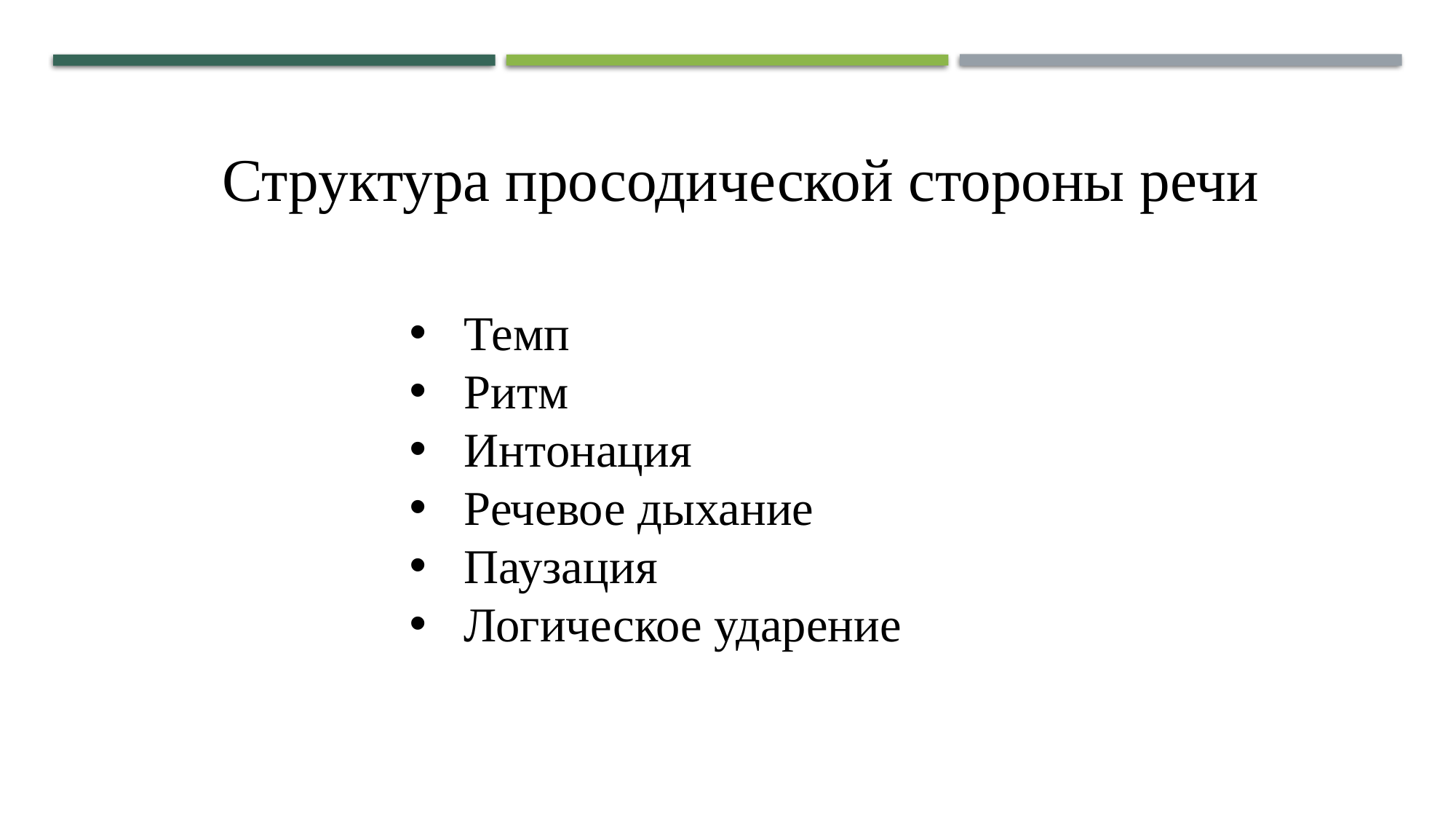

Структура просодической стороны речи
Темп
Ритм
Интонация
Речевое дыхание
Паузация
Логическое ударение